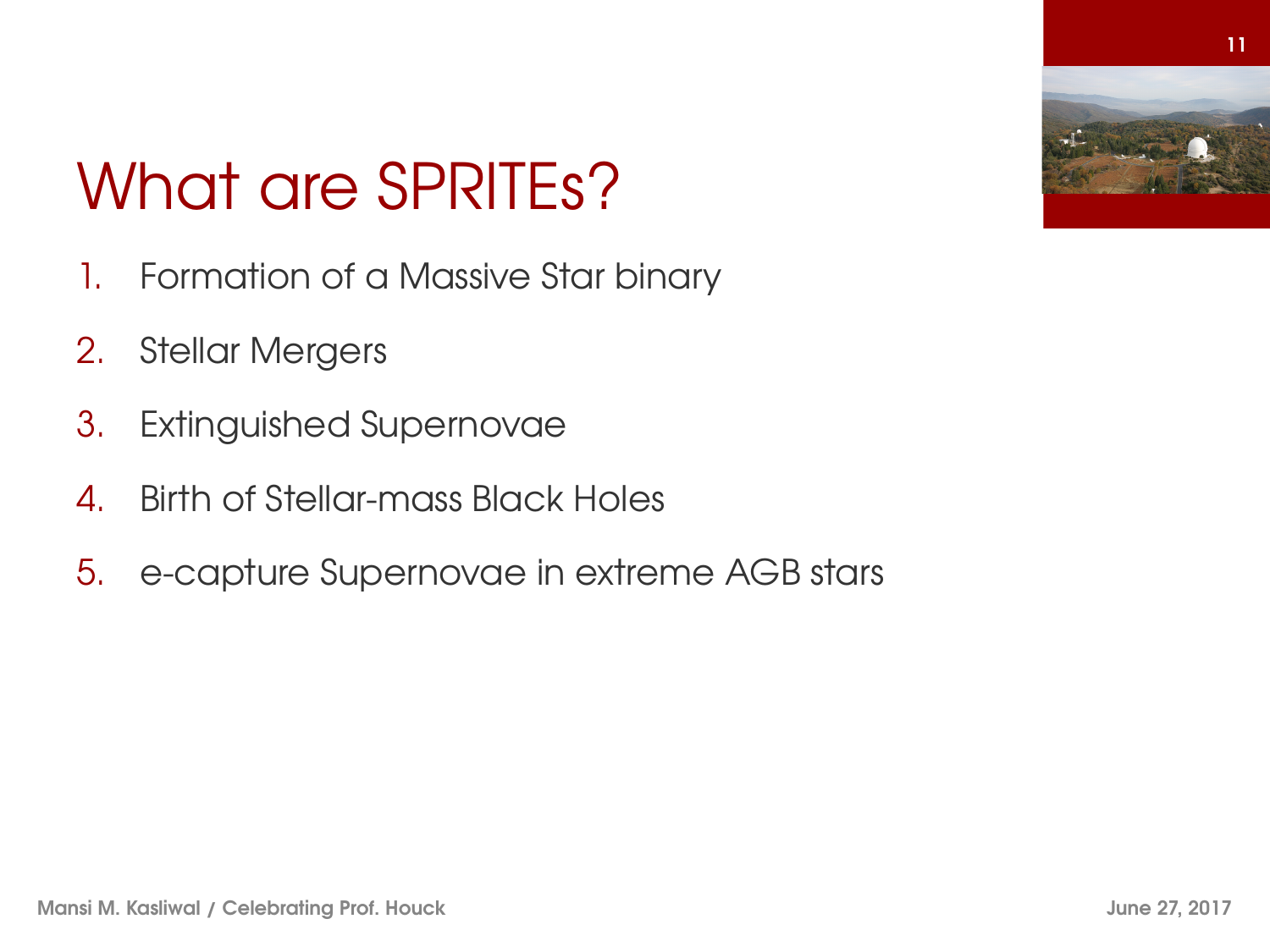

# What are SPRITEs?
Formation of a Massive Star binary
Stellar Mergers
Extinguished Supernovae
Birth of Stellar-mass Black Holes
e-capture Supernovae in extreme AGB stars
11
Mansi M. Kasliwal / Celebrating Prof. Houck
June 27, 2017